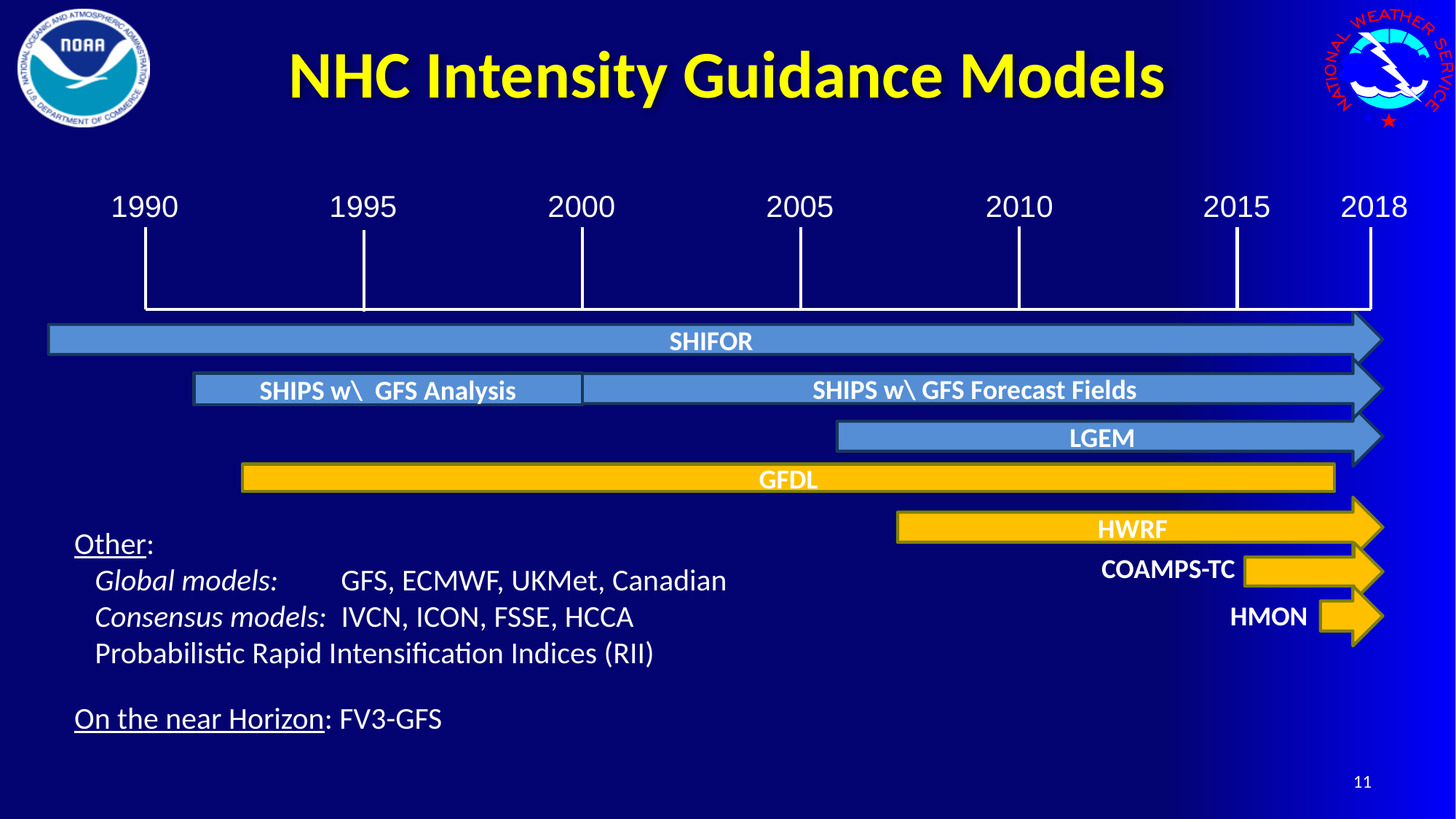

# NHC Intensity Guidance Models
1990
1995
2000
2005
2010
2015
2018
 SHIFOR
SHIPS w\ GFS Forecast Fields
SHIPS w\  GFS Analysis
LGEM
GFDL
HWRF
Other:
   Global models:         GFS, ECMWF, UKMet, Canadian
   Consensus models:  IVCN, ICON, FSSE, HCCA
   Probabilistic Rapid Intensification Indices (RII)

On the near Horizon: FV3-GFS

COAMPS-TC

HMON
11